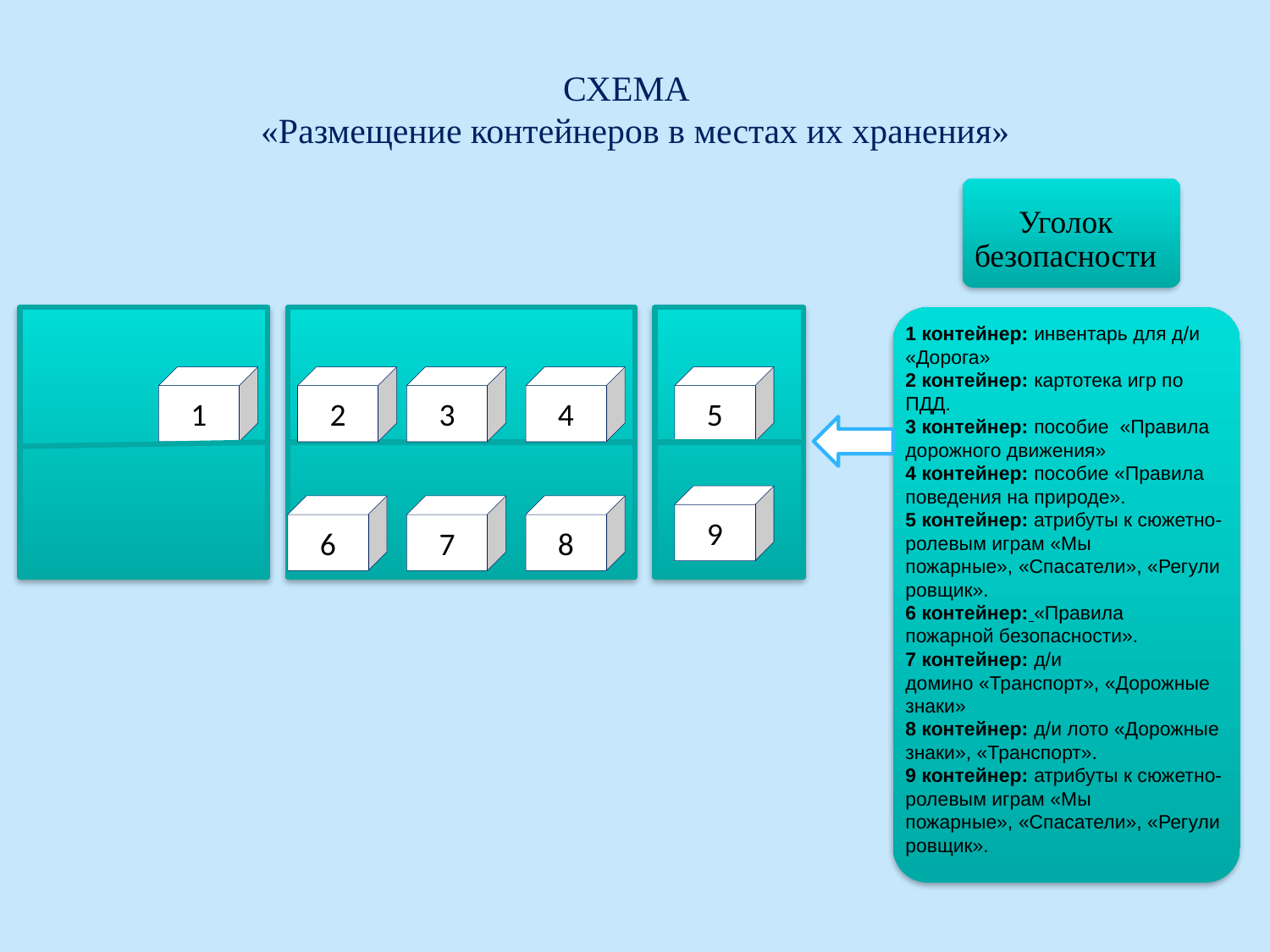

СХЕМА
«Размещение контейнеров в местах их хранения»

Уголок безопасности

1 контейнер: инвентарь для д/и «Дорога»
2 контейнер: картотека игр по ПДД.
3 контейнер: пособие  «Правила дорожного движения»
4 контейнер: пособие «Правила поведения на природе».
5 контейнер: атрибуты к сюжетно-ролевым играм «Мы пожарные», «Спасатели», «Регулировщик».
6 контейнер: «Правила пожарной безопасности».
7 контейнер: д/и домино «Транспорт», «Дорожные знаки»
8 контейнер: д/и лото «Дорожные знаки», «Транспорт».
9 контейнер: атрибуты к сюжетно-ролевым играм «Мы пожарные», «Спасатели», «Регулировщик».

1
2
3
4
5

9
6
7
8